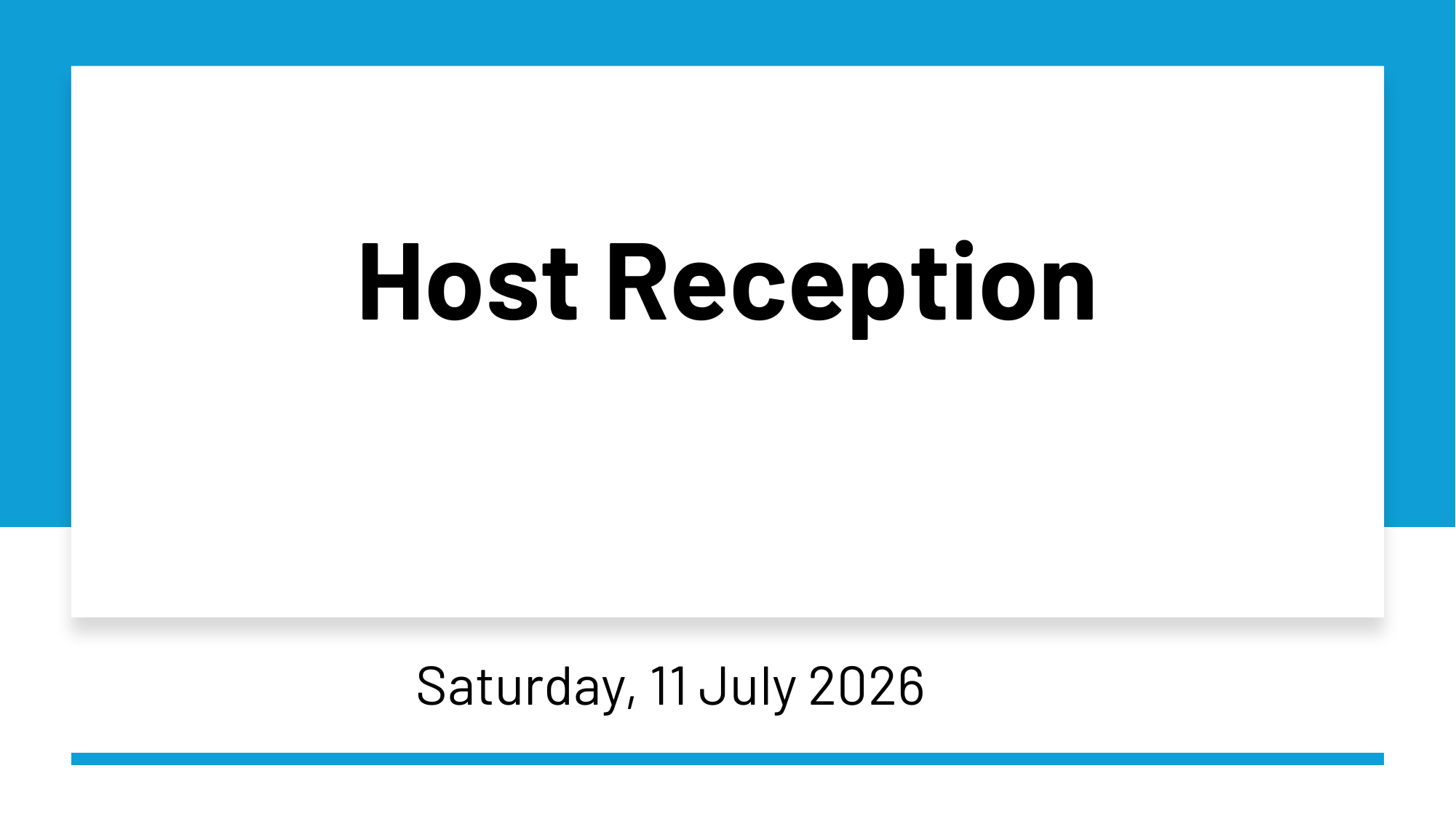

# Host Reception
Saturday, 11 July 2026